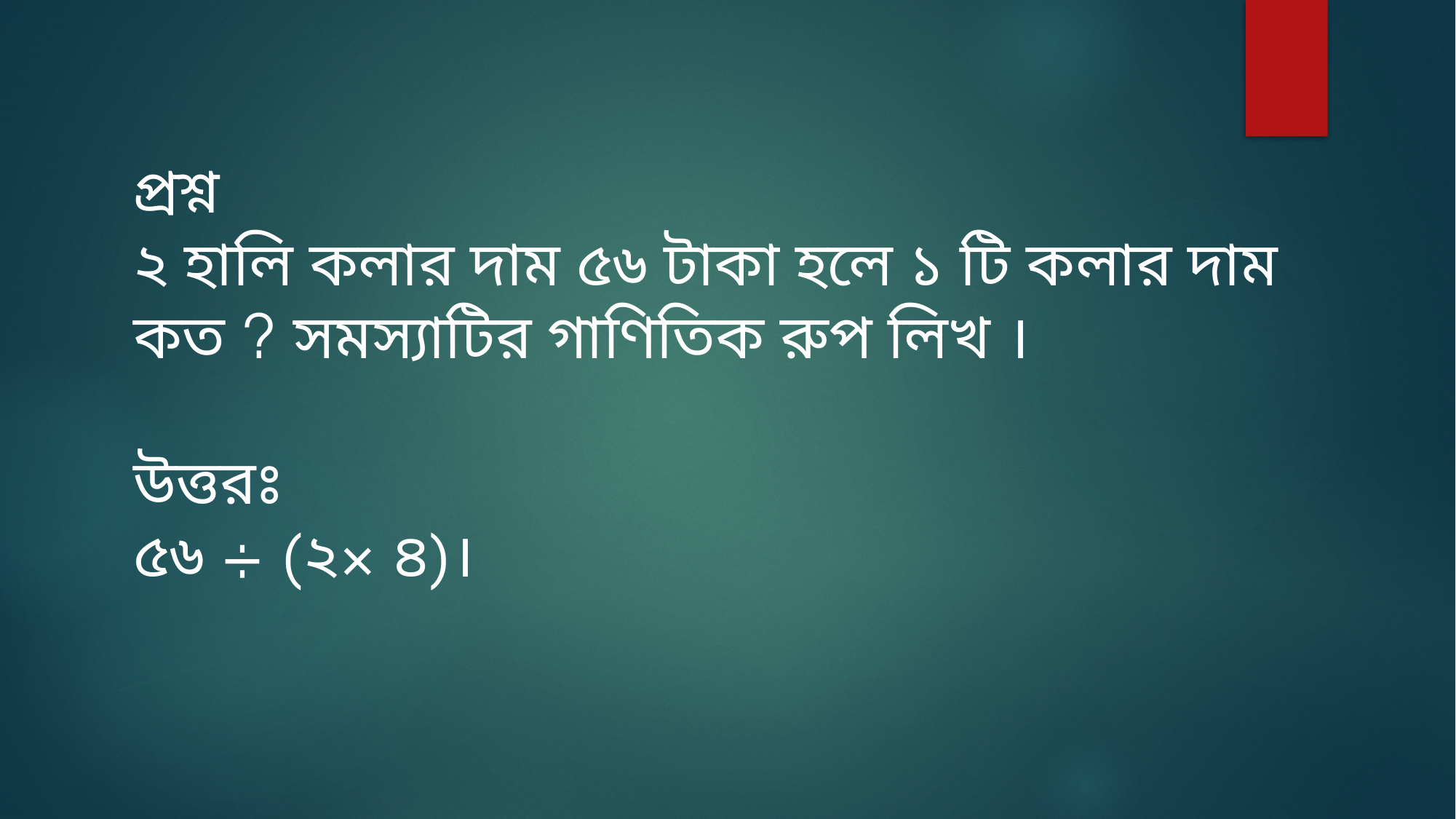

প্রশ্ন
২ হালি কলার দাম ৫৬ টাকা হলে ১ টি কলার দাম কত ? সমস্যাটির গাণিতিক রুপ লিখ ।

উত্তরঃ
৫৬ ÷ (২× ৪)।